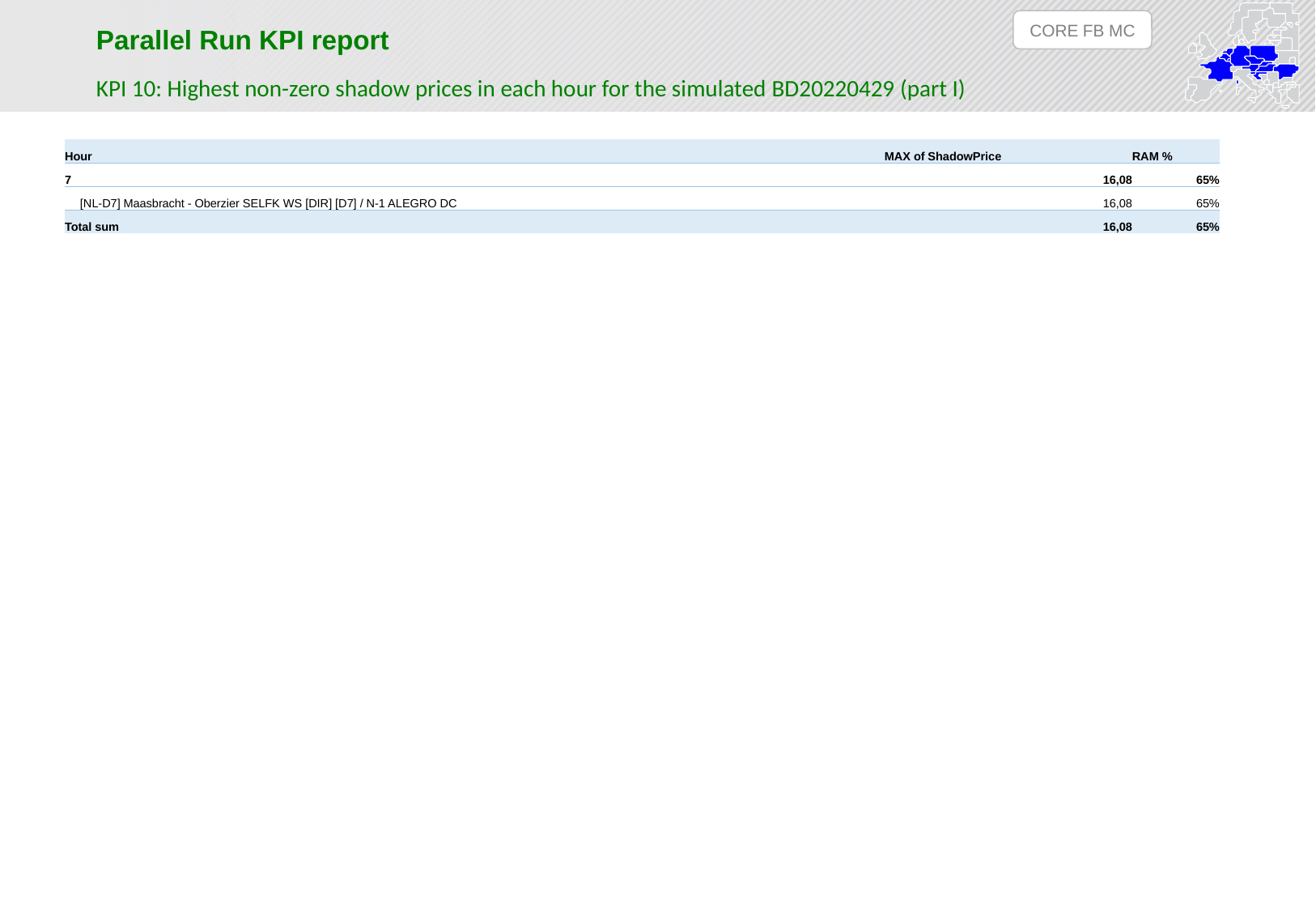

CORE FB MC
Parallel Run KPI report
KPI 10: Highest non-zero shadow prices in each hour for the simulated BD20220429 (part I)
| Hour | MAX of ShadowPrice | RAM % |
| --- | --- | --- |
| 7 | 16,08 | 65% |
| [NL-D7] Maasbracht - Oberzier SELFK WS [DIR] [D7] / N-1 ALEGRO DC | 16,08 | 65% |
| Total sum | 16,08 | 65% |